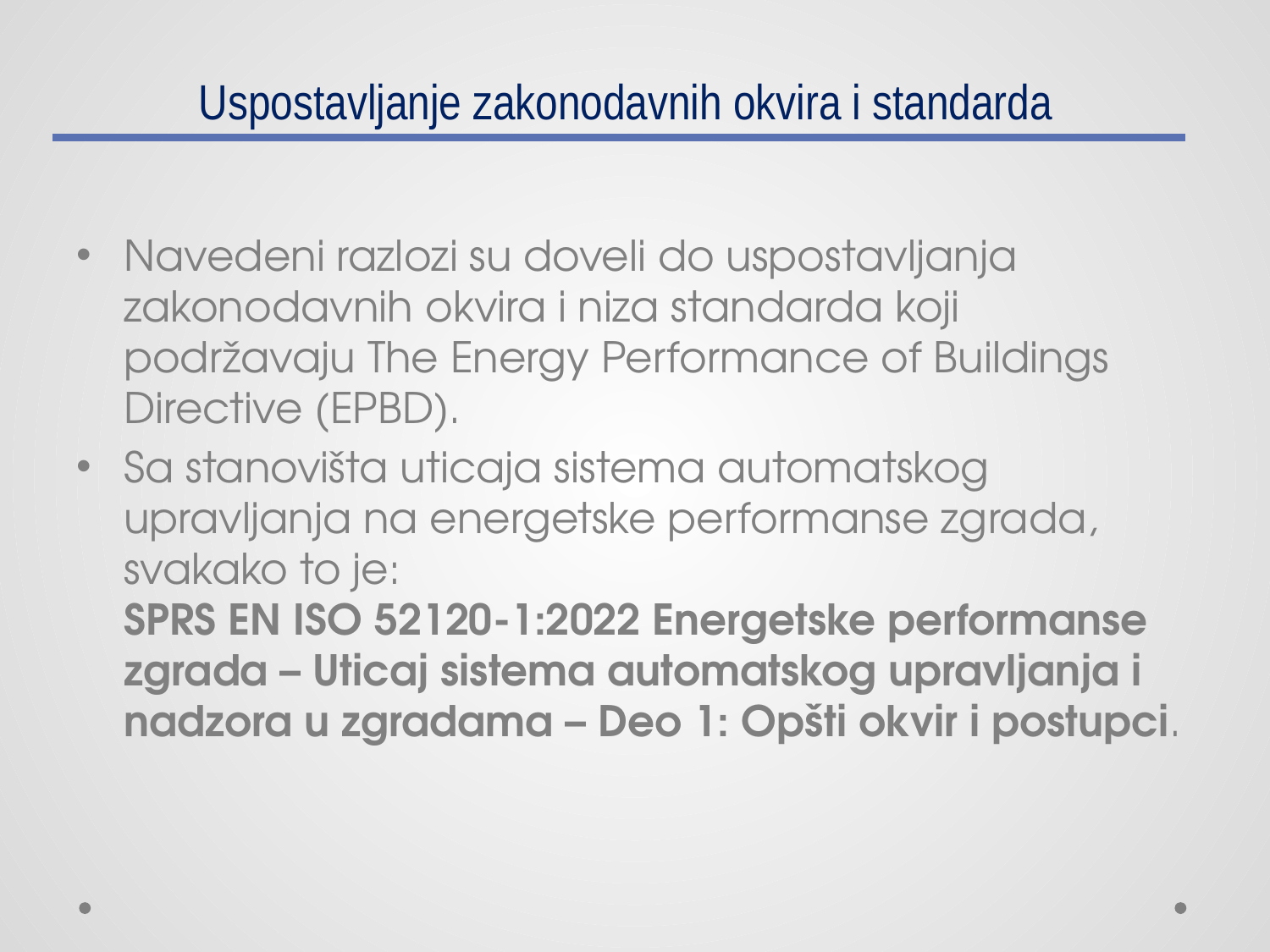

# Uspostavljanje zakonodavnih okvira i standarda
Navedeni razlozi su doveli do uspostavljanja zakonodavnih okvira i niza standarda koji podržavaju The Energy Performance of Buildings Directive (EPBD).
Sa stanovišta uticaja sistema automatskog upravljanja na energetske performanse zgrada, svakako to je:
SPRS EN ISO 52120-1:2022 Energetske performanse zgrada – Uticaj sistema automatskog upravljanja i nadzora u zgradama – Deo 1: Opšti okvir i postupci.